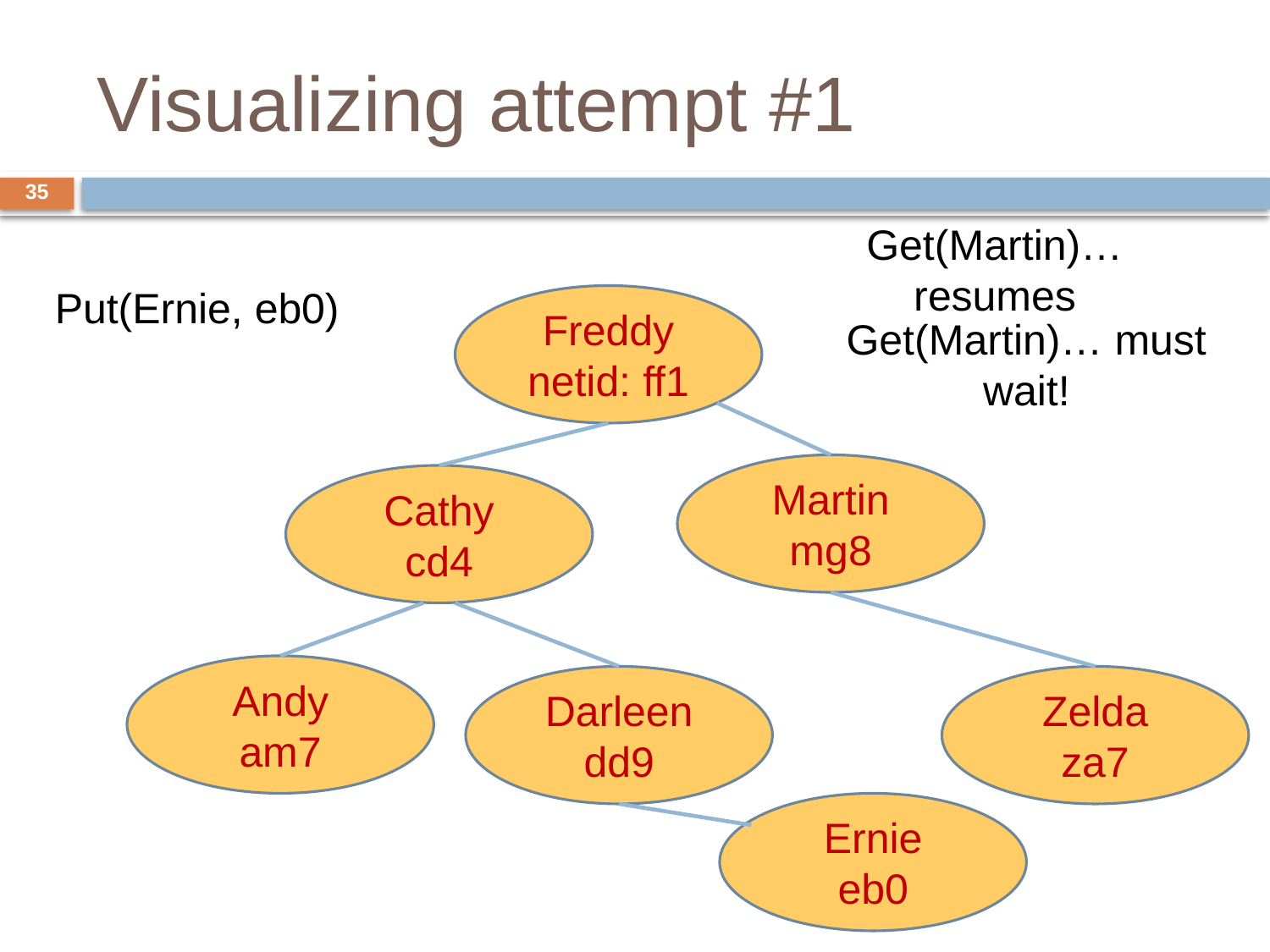

# Visualizing attempt #1
35
Get(Martin)… resumes
Put(Ernie, eb0)
Freddy
netid: ff1
Get(Martin)… must wait!
Martin
mg8
Cathy
cd4
Andy
am7
Darleen
dd9
Zelda
za7
Ernie
eb0